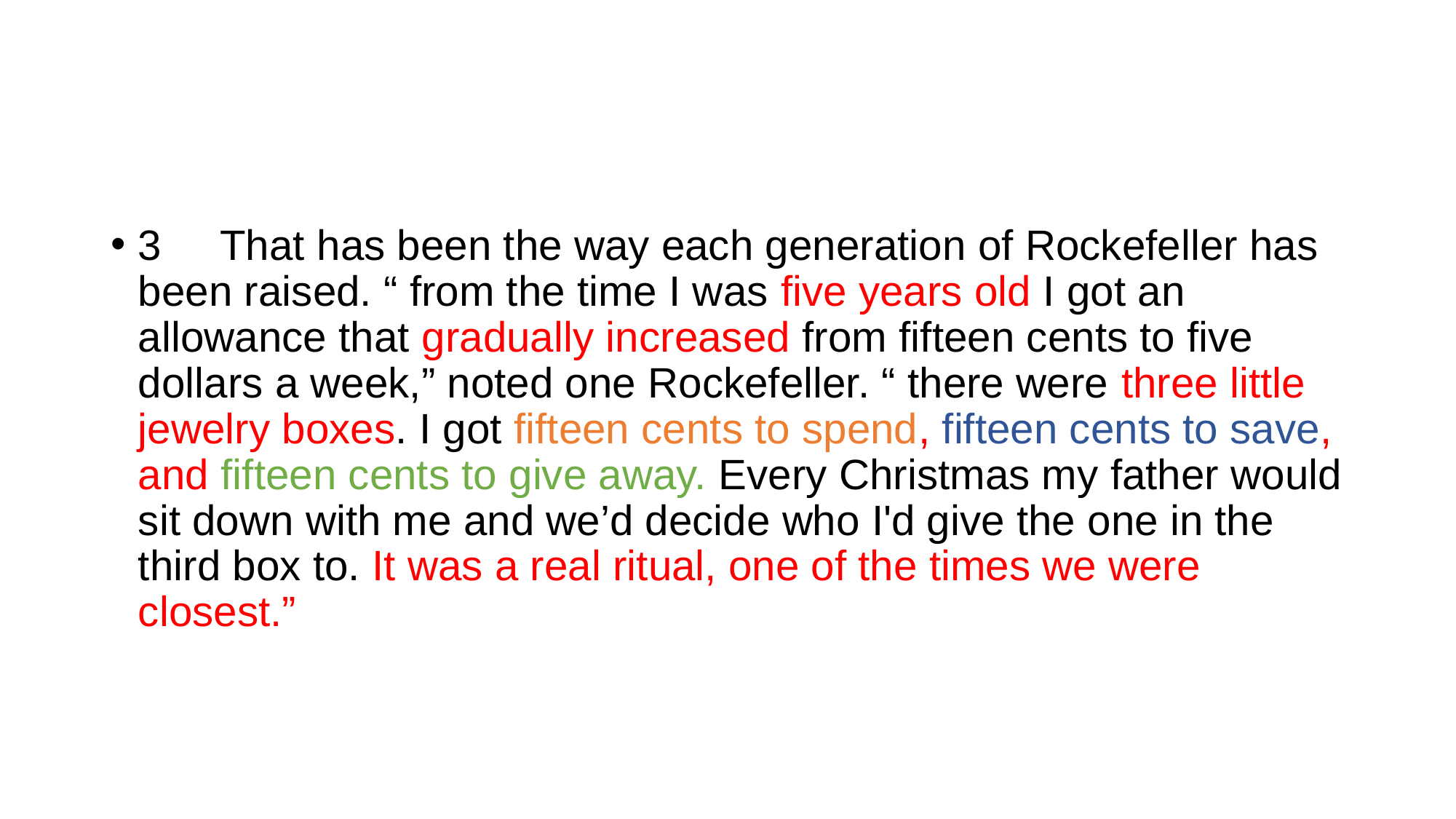

#
3     That has been the way each generation of Rockefeller has been raised. “ from the time I was five years old I got an allowance that gradually increased from fifteen cents to five dollars a week,” noted one Rockefeller. “ there were three little jewelry boxes. I got fifteen cents to spend, fifteen cents to save, and fifteen cents to give away. Every Christmas my father would sit down with me and we’d decide who I'd give the one in the third box to. It was a real ritual, one of the times we were closest.”